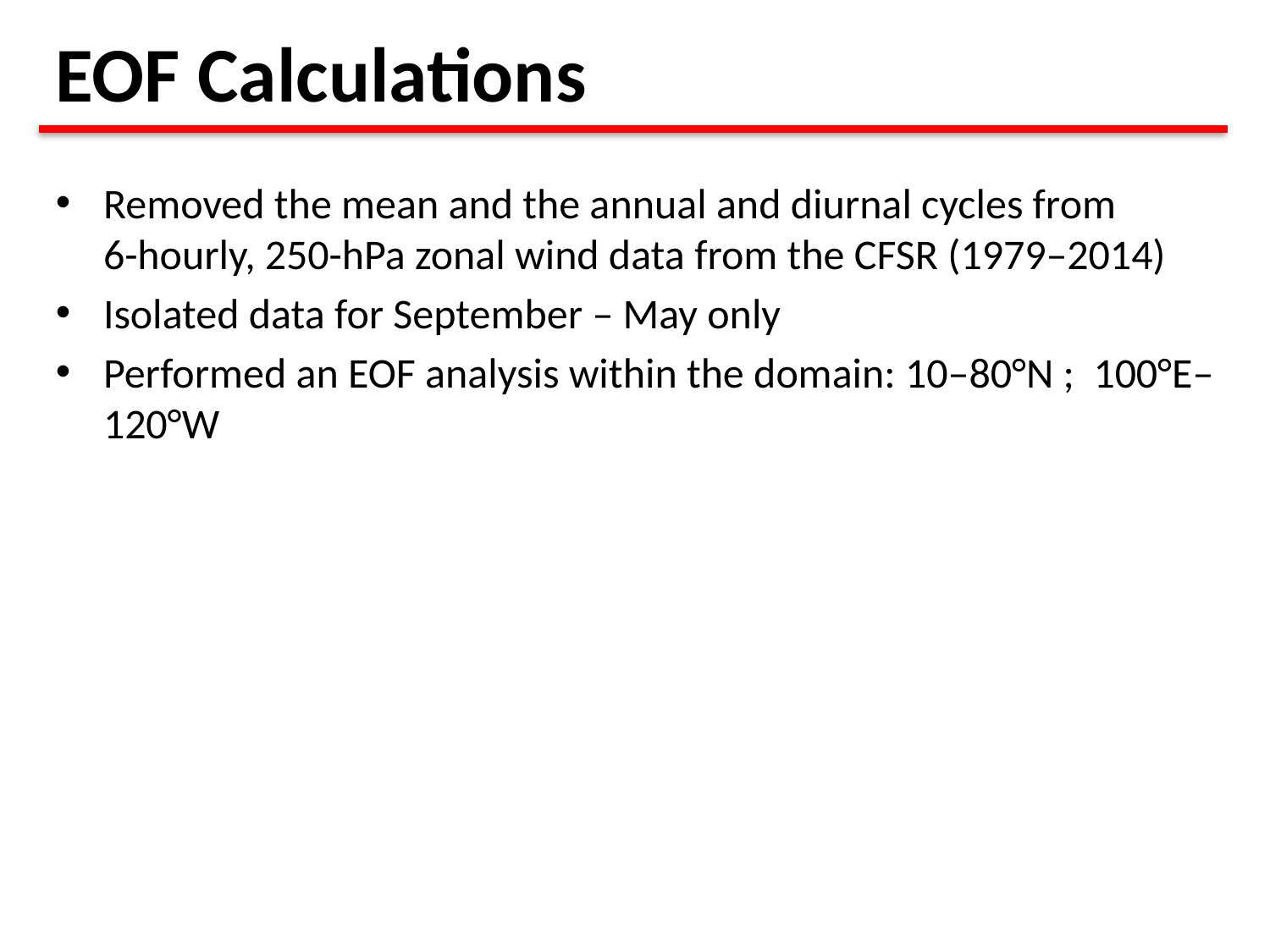

# EOF Calculations
Removed the mean and the annual and diurnal cycles from       6-hourly, 250-hPa zonal wind data from the CFSR (1979–2014)
Isolated data for September – May only
Performed an EOF analysis within the domain: 10–80°N ;  100°E–120°W